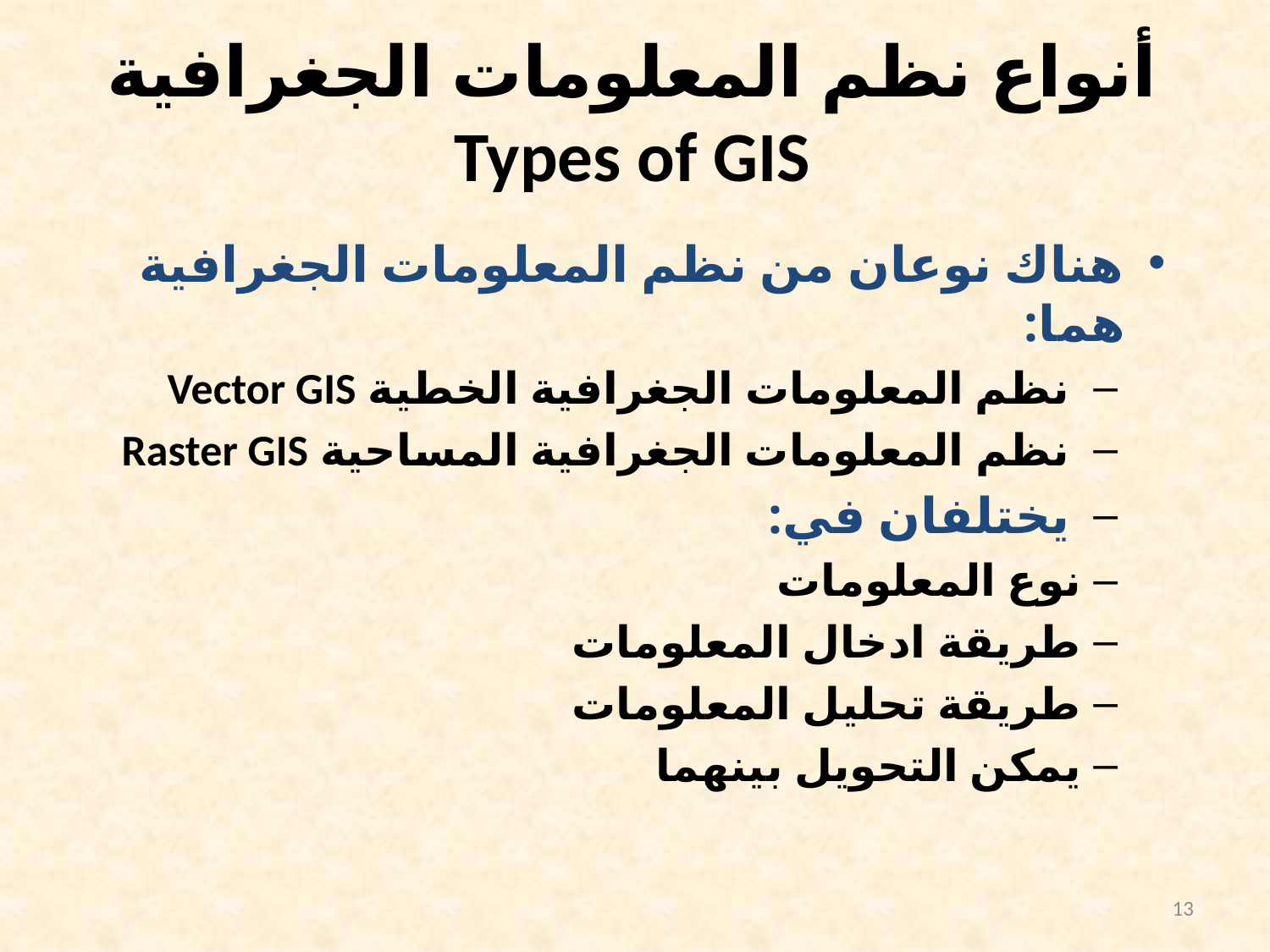

# أنواع نظم المعلومات الجغرافية Types of GIS
هناك نوعان من نظم المعلومات الجغرافية هما:
 نظم المعلومات الجغرافية الخطية Vector GIS
 نظم المعلومات الجغرافية المساحية Raster GIS
 يختلفان في:
نوع المعلومات
طريقة ادخال المعلومات
طريقة تحليل المعلومات
يمكن التحويل بينهما
13